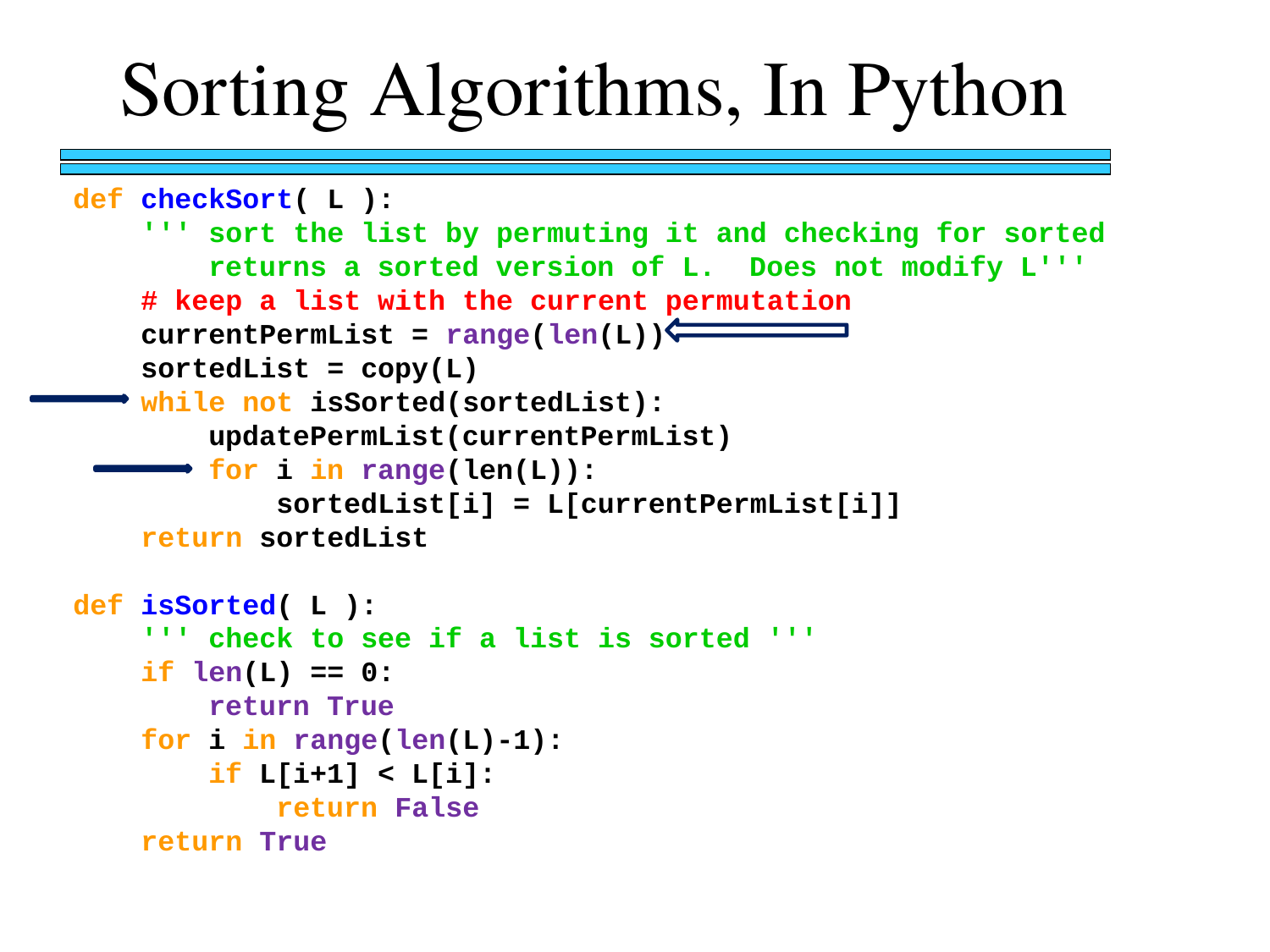

Sorting Algorithms, In Python

def checkSort( L ):
    ''' sort the list by permuting it and checking for sorted
        returns a sorted version of L.  Does not modify L'''
    # keep a list with the current permutation
    currentPermList = range(len(L))
    sortedList = copy(L)
    while not isSorted(sortedList):
        updatePermList(currentPermList)
        for i in range(len(L)):
            sortedList[i] = L[currentPermList[i]]
    return sortedList

def isSorted( L ):
    ''' check to see if a list is sorted '''
    if len(L) == 0:
        return True
    for i in range(len(L)-1):
        if L[i+1] < L[i]:
            return False
    return True